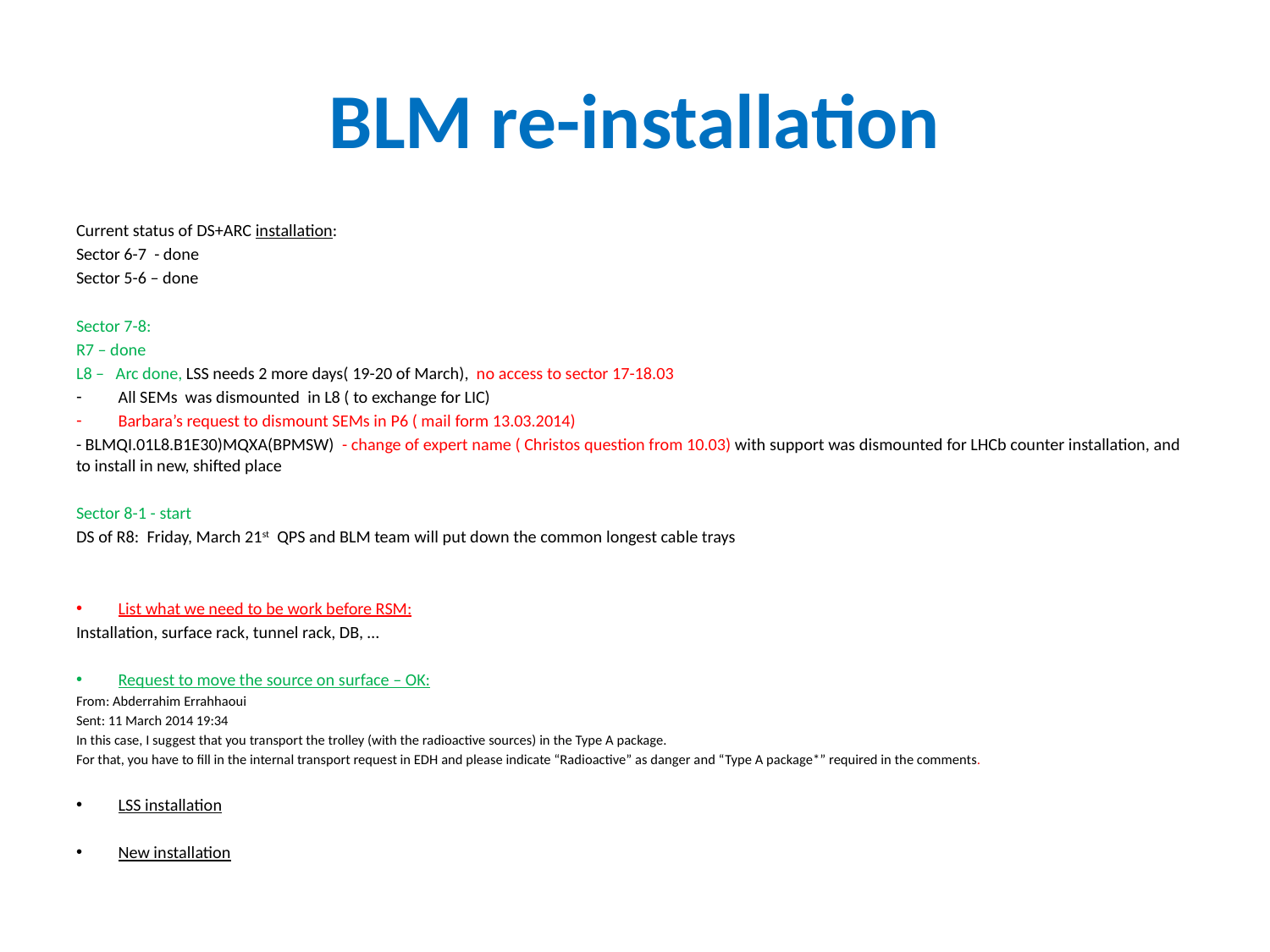

# BLM re-installation

Current status of DS+ARC installation:
Sector 6-7  - done
Sector 5-6 – done

Sector 7-8:
R7 – done
L8 –   Arc done, LSS needs 2 more days( 19-20 of March),  no access to sector 17-18.03
All SEMs  was dismounted  in L8 ( to exchange for LIC)
Barbara’s request to dismount SEMs in P6 ( mail form 13.03.2014)
- BLMQI.01L8.B1E30)MQXA(BPMSW)  - change of expert name ( Christos question from 10.03) with support was dismounted for LHCb counter installation, and to install in new, shifted place

Sector 8-1 - start
DS of R8:  Friday, March 21st  QPS and BLM team will put down the common longest cable trays

List what we need to be work before RSM:
Installation, surface rack, tunnel rack, DB, …

Request to move the source on surface – OK:
From: Abderrahim Errahhaoui
Sent: 11 March 2014 19:34
In this case, I suggest that you transport the trolley (with the radioactive sources) in the Type A package.
For that, you have to fill in the internal transport request in EDH and please indicate “Radioactive” as danger and “Type A package*” required in the comments.

LSS installation

New installation